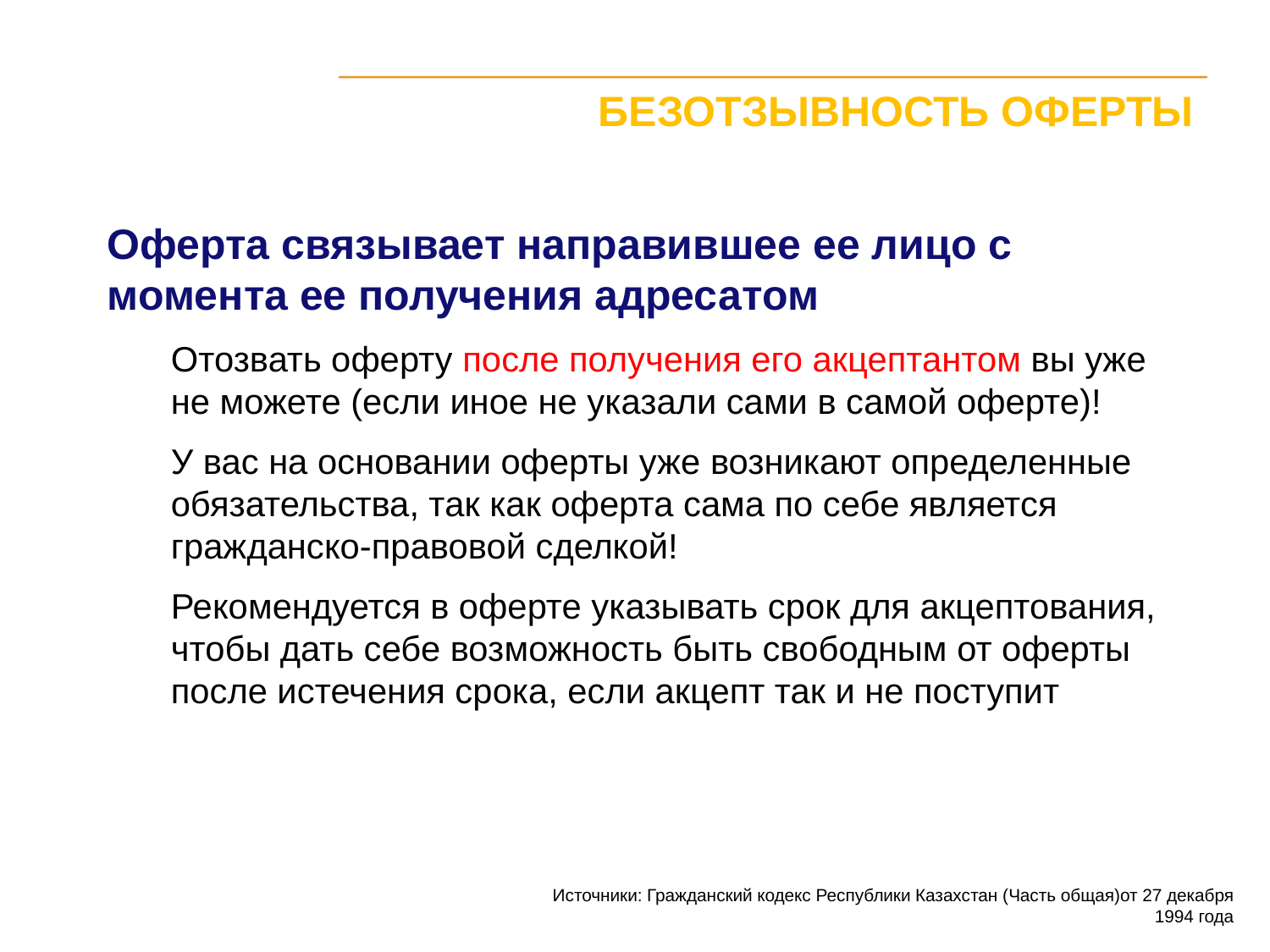

БЕЗОТЗЫВНОСТЬ ОФЕРТЫ
Оферта связывает направившее ее лицо с момента ее получения адресатом
Отозвать оферту после получения его акцептантом вы уже не можете (если иное не указали сами в самой оферте)!
У вас на основании оферты уже возникают определенные обязательства, так как оферта сама по себе является гражданско-правовой сделкой!
Рекомендуется в оферте указывать срок для акцептования, чтобы дать себе возможность быть свободным от оферты после истечения срока, если акцепт так и не поступит
Источники: Гражданский кодекс Республики Казахстан (Часть общая)от 27 декабря 1994 года